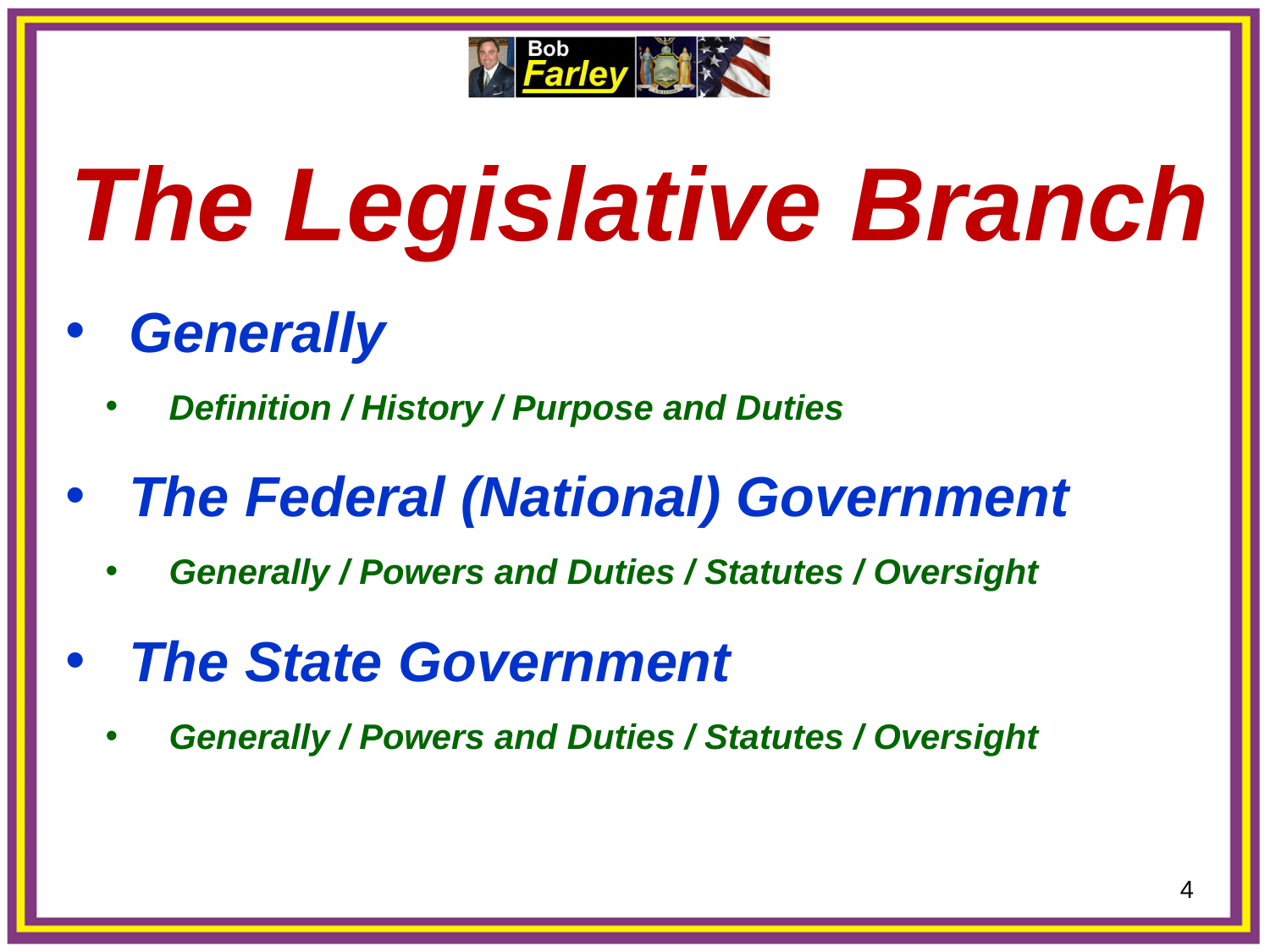

The Legislative Branch
Generally
Definition / History / Purpose and Duties
The Federal (National) Government
Generally / Powers and Duties / Statutes / Oversight
The State Government
Generally / Powers and Duties / Statutes / Oversight

4